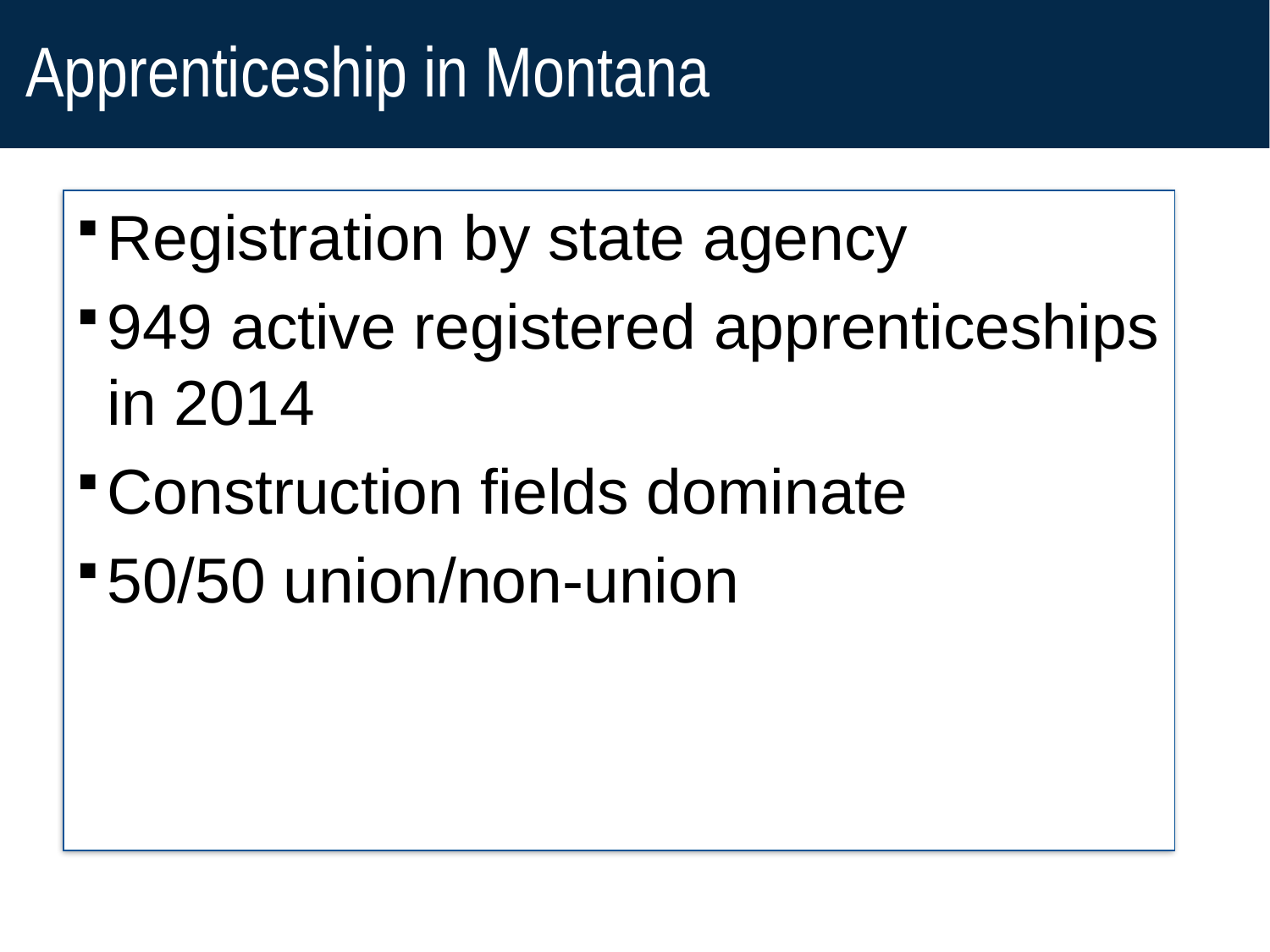

# Apprenticeship in Montana
Registration by state agency
949 active registered apprenticeships in 2014
Construction fields dominate
50/50 union/non-union